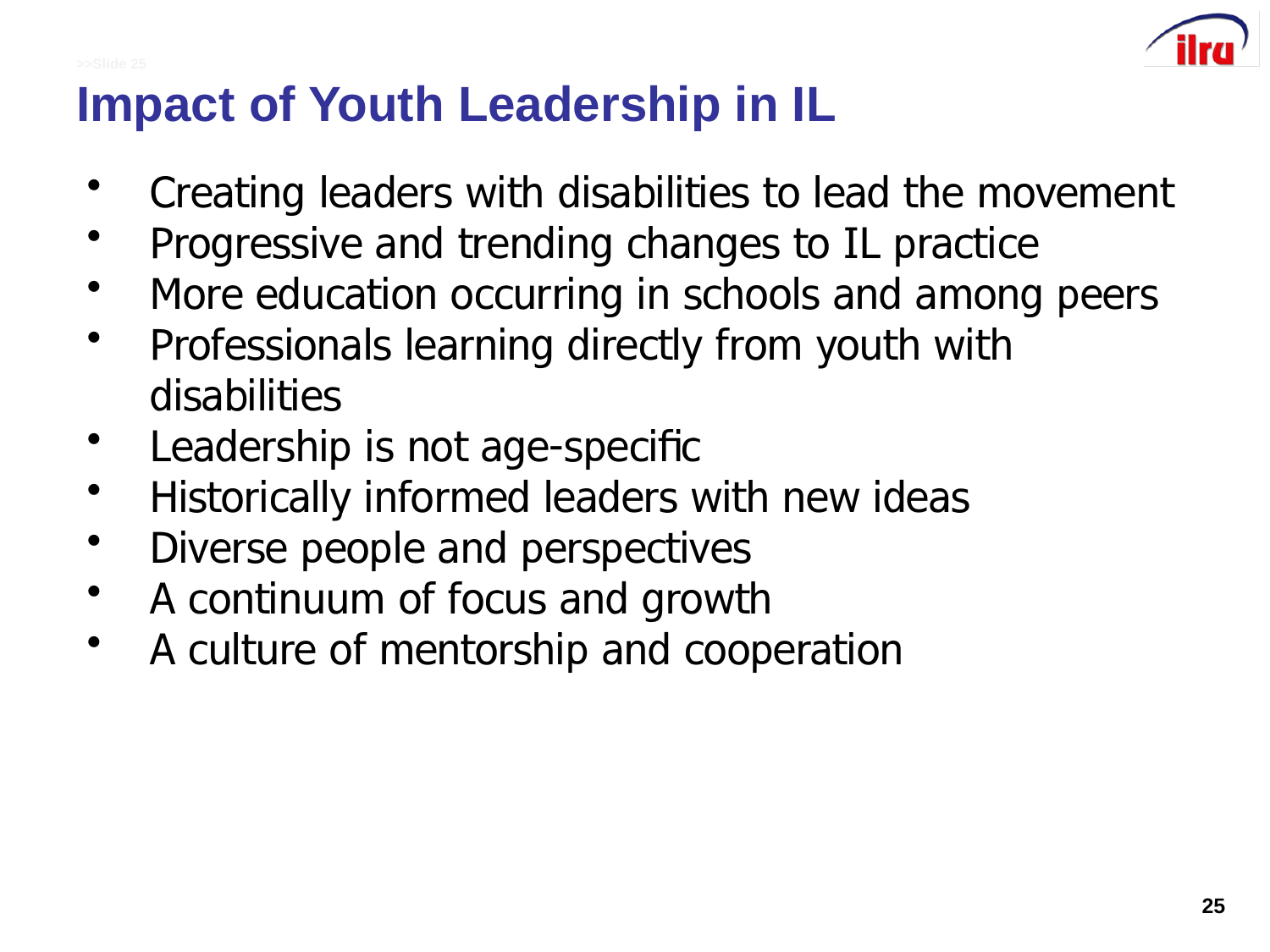

# >>Slide 25 Impact of Youth Leadership in IL
Creating leaders with disabilities to lead the movement
Progressive and trending changes to IL practice
More education occurring in schools and among peers
Professionals learning directly from youth with disabilities
Leadership is not age-specific
Historically informed leaders with new ideas
Diverse people and perspectives
A continuum of focus and growth
A culture of mentorship and cooperation
25